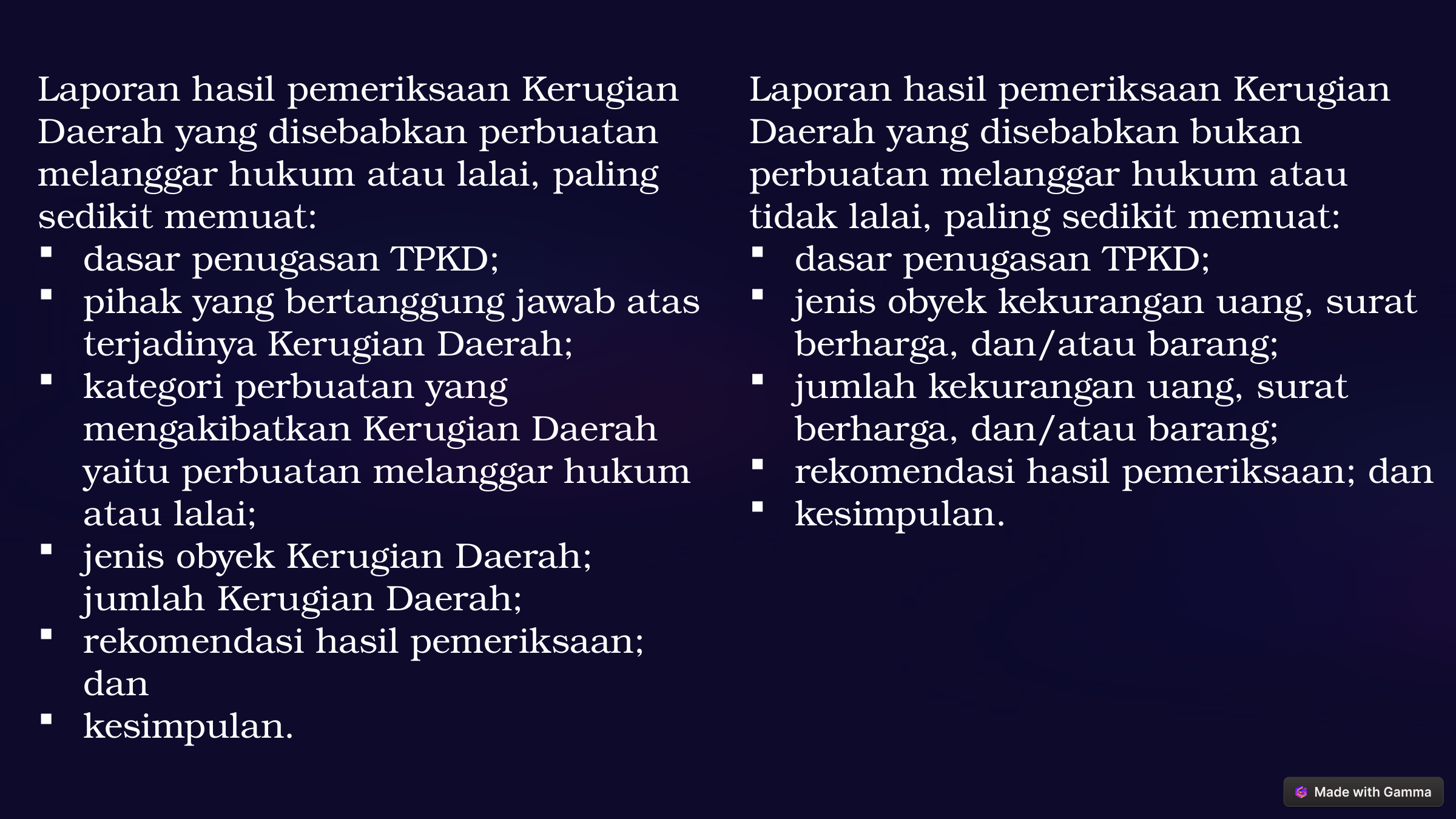

Laporan hasil pemeriksaan Kerugian Daerah yang disebabkan perbuatan melanggar hukum atau lalai, paling sedikit memuat:
dasar penugasan TPKD;
pihak yang bertanggung jawab atas terjadinya Kerugian Daerah;
kategori perbuatan yang mengakibatkan Kerugian Daerah yaitu perbuatan melanggar hukum atau lalai;
jenis obyek Kerugian Daerah; jumlah Kerugian Daerah;
rekomendasi hasil pemeriksaan; dan
kesimpulan.

Laporan hasil pemeriksaan Kerugian Daerah yang disebabkan bukan perbuatan melanggar hukum atau tidak lalai, paling sedikit memuat:
dasar penugasan TPKD;
jenis obyek kekurangan uang, surat berharga, dan/atau barang;
jumlah kekurangan uang, surat berharga, dan/atau barang;
rekomendasi hasil pemeriksaan; dan
kesimpulan.